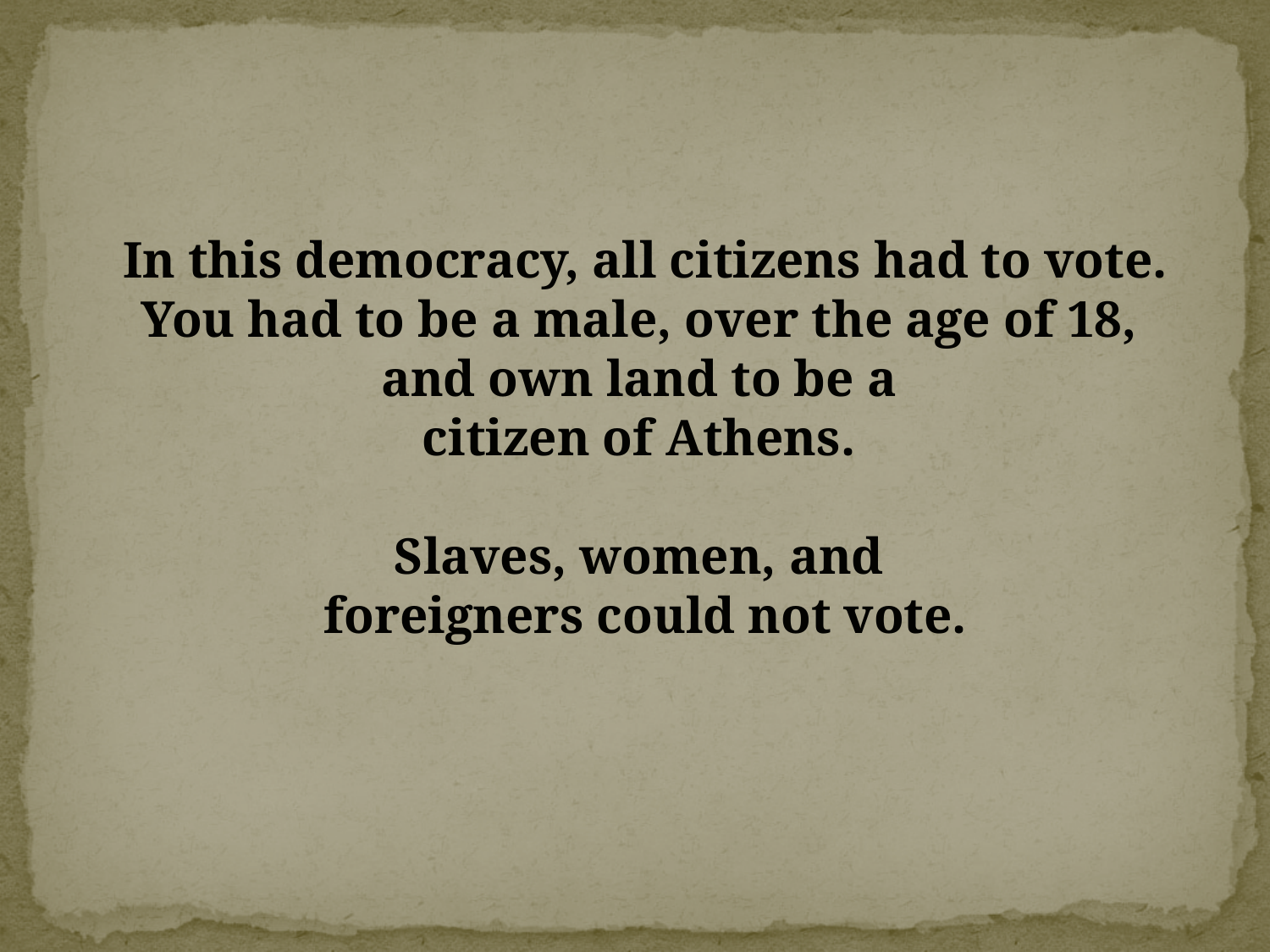

In this democracy, all citizens had to vote.
You had to be a male, over the age of 18,
and own land to be a
citizen of Athens.

Slaves, women, and
foreigners could not vote.